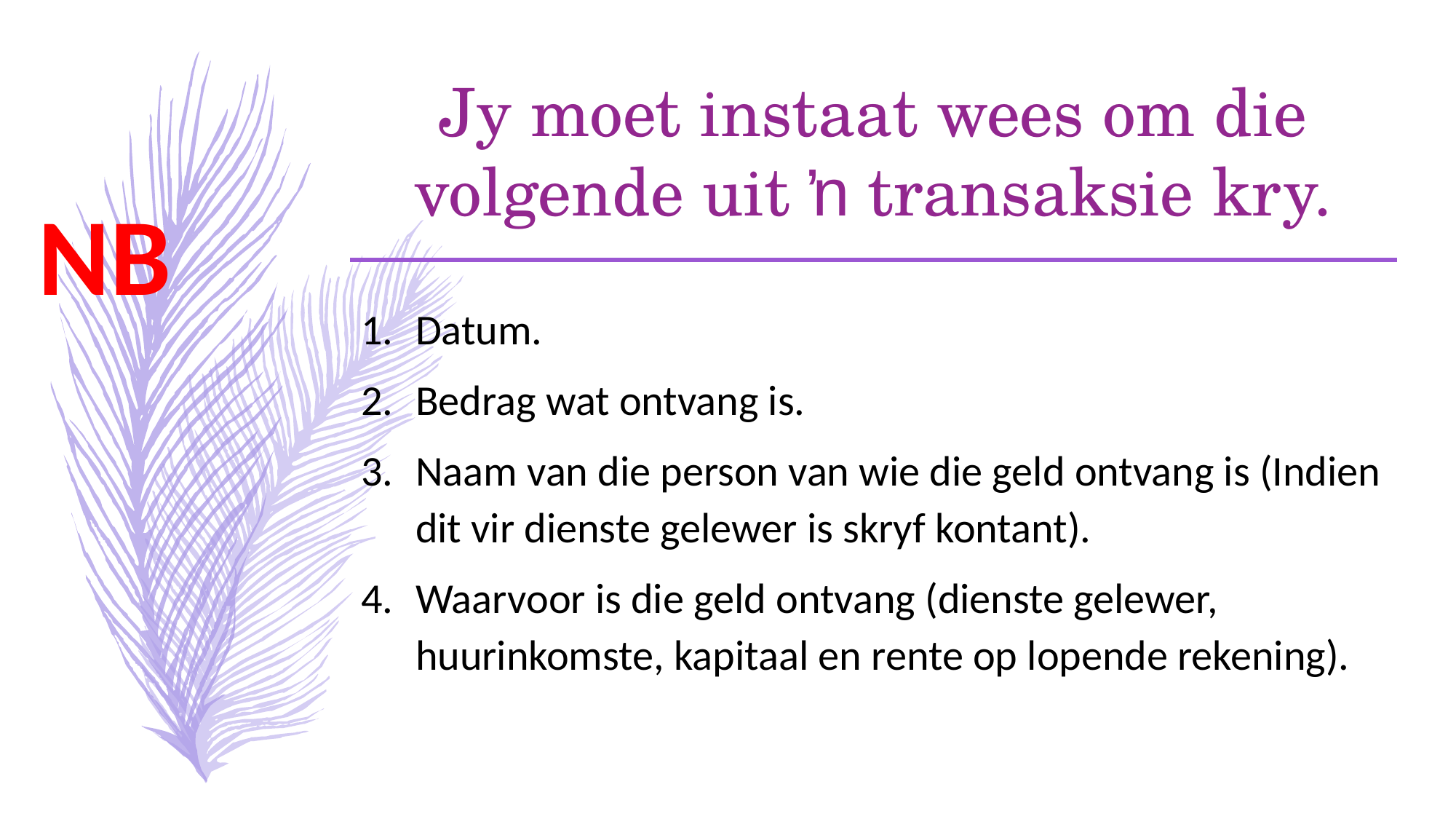

# Jy moet instaat wees om die volgende uit ŉ transaksie kry.
NB
Datum.
Bedrag wat ontvang is.
Naam van die person van wie die geld ontvang is (Indien dit vir dienste gelewer is skryf kontant).
Waarvoor is die geld ontvang (dienste gelewer, huurinkomste, kapitaal en rente op lopende rekening).